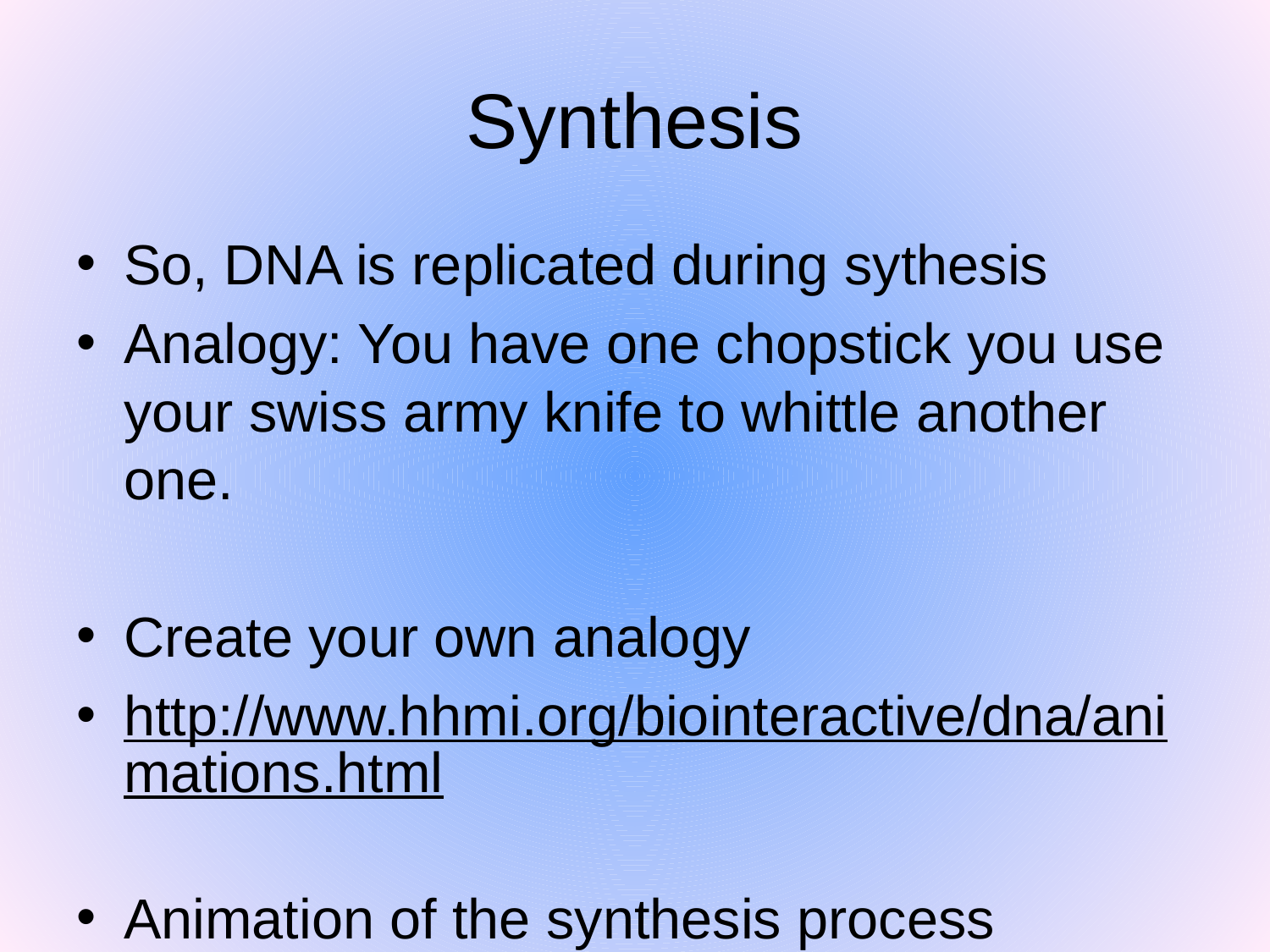

# Synthesis
So, DNA is replicated during sythesis
Analogy: You have one chopstick you use your swiss army knife to whittle another one.

Create your own analogy
http://www.hhmi.org/biointeractive/dna/animations.html
Animation of the synthesis process